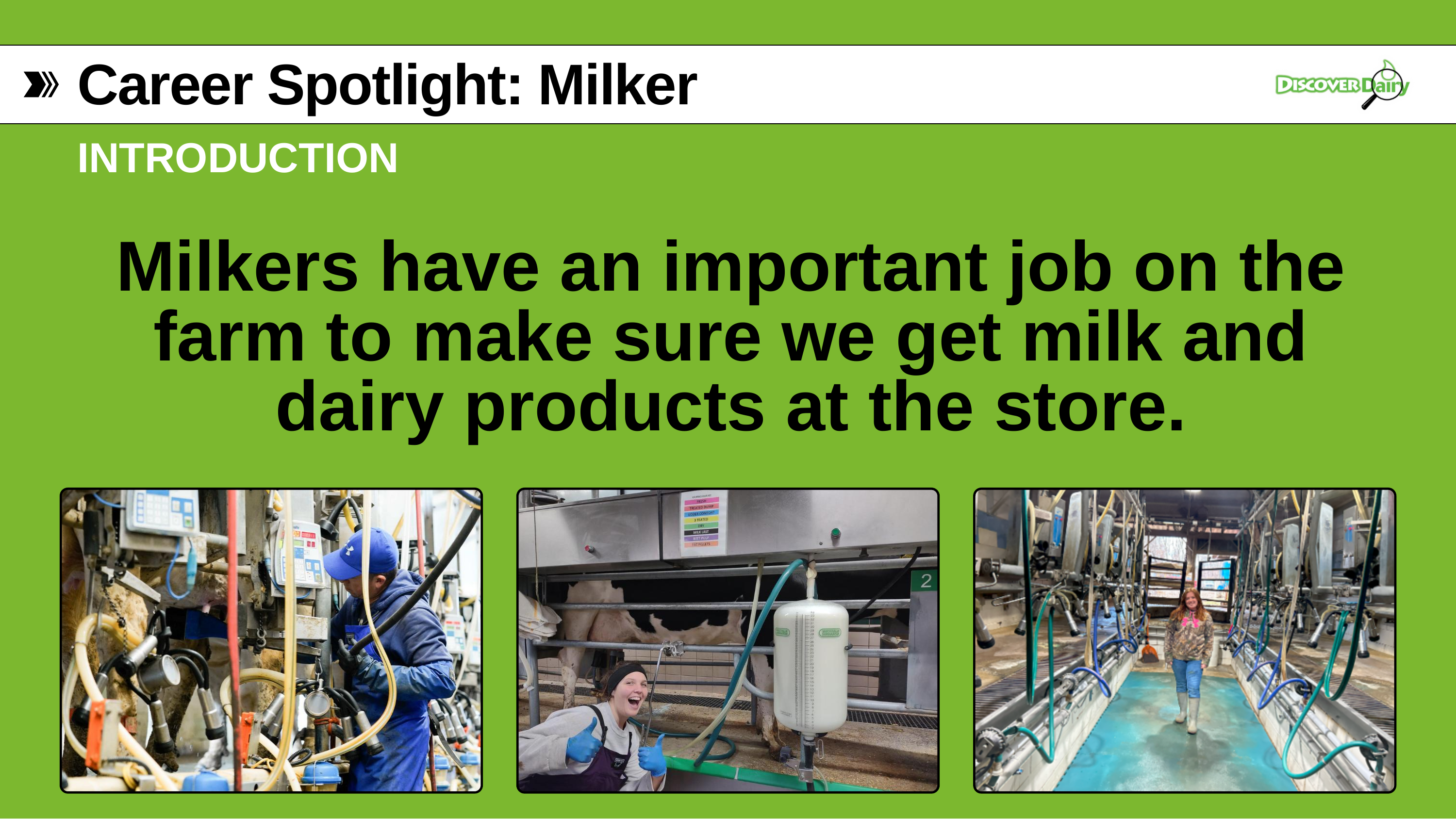

Career Spotlight: Milker

INTRODUCTION
Milkers have an important job on the farm to make sure we get milk and dairy products at the store.